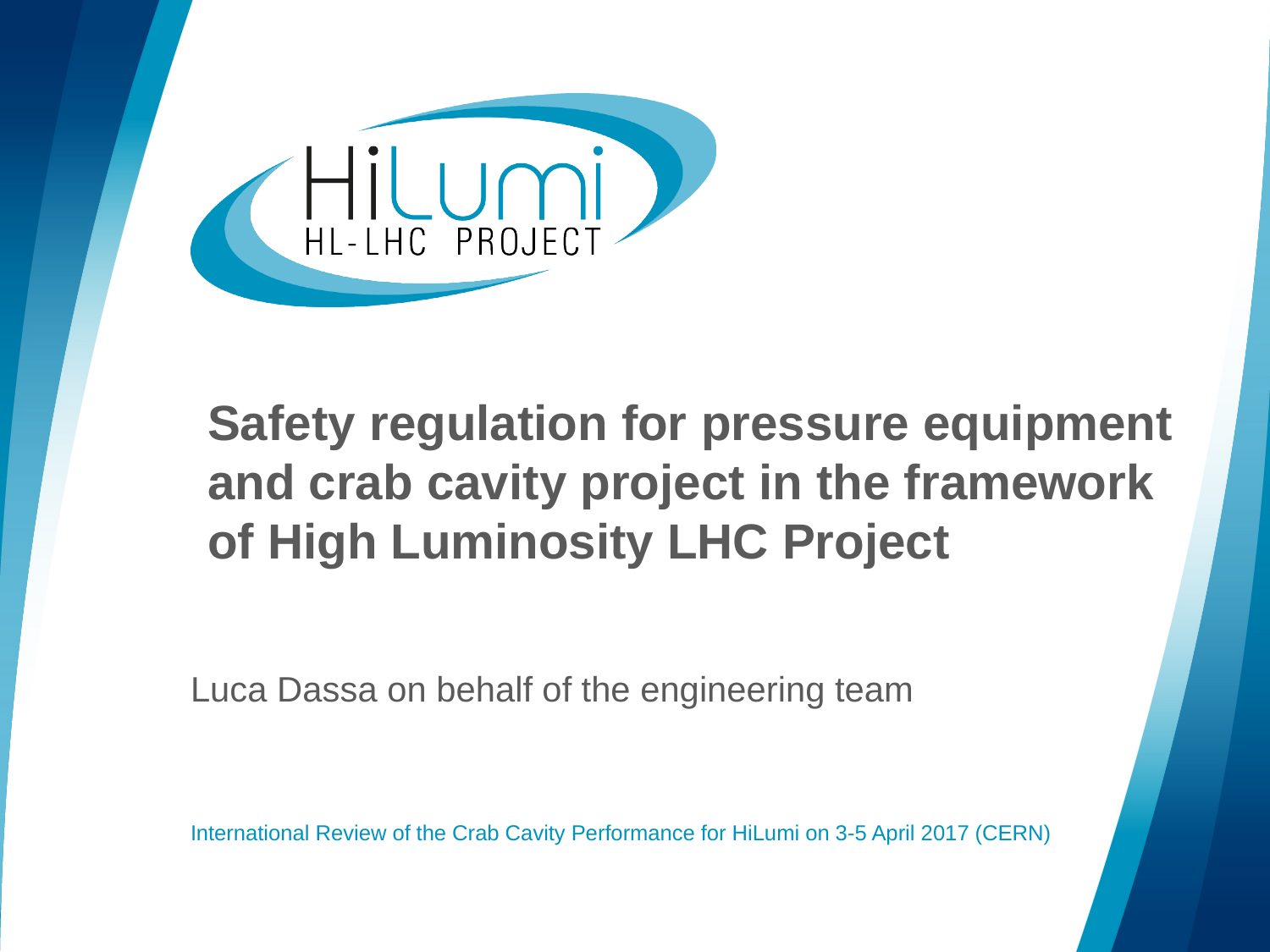

# Safety regulation for pressure equipment and crab cavity project in the framework of High Luminosity LHC Project
Luca Dassa on behalf of the engineering team
International Review of the Crab Cavity Performance for HiLumi on 3-5 April 2017 (CERN)